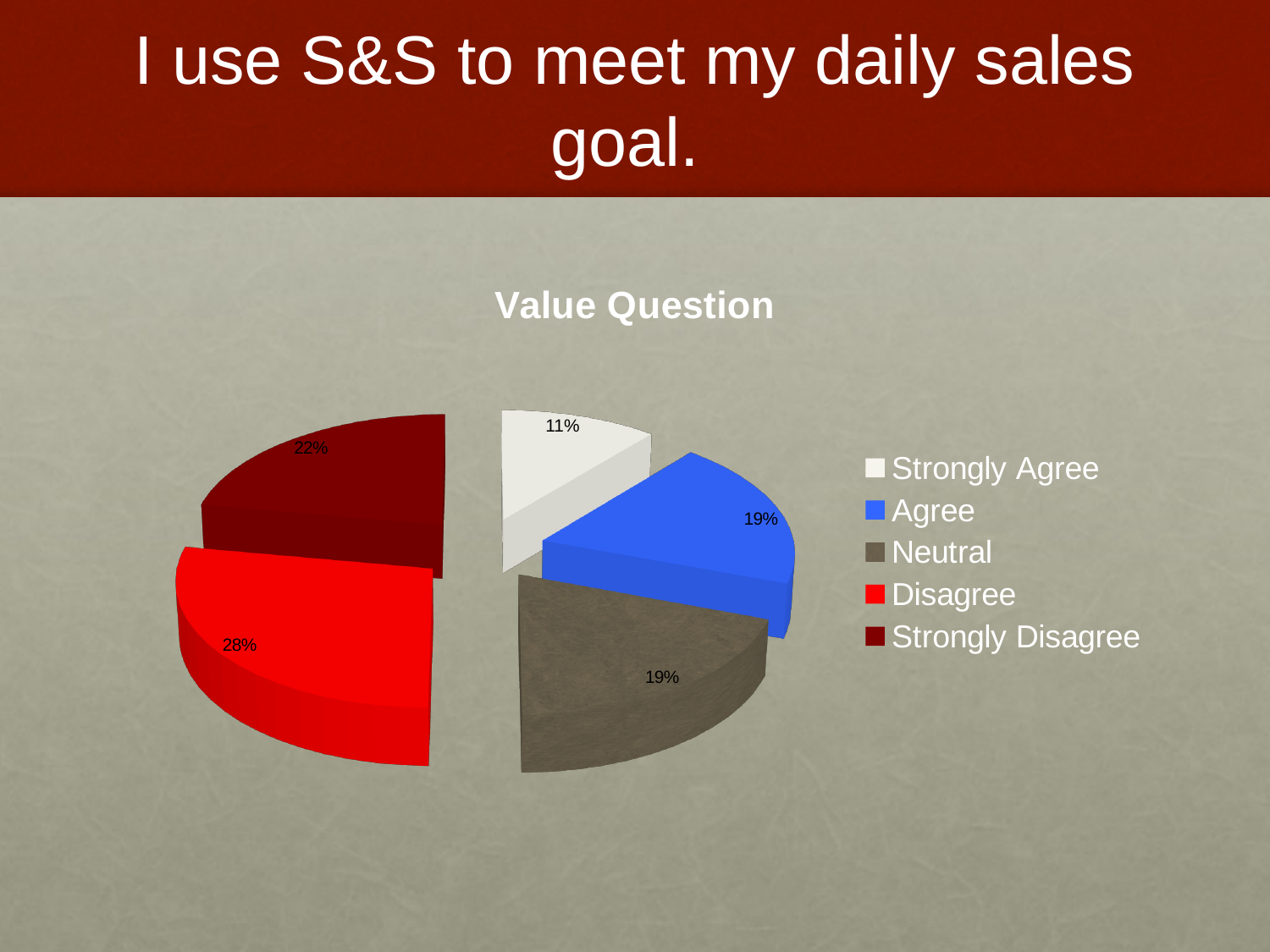

# I use S&S to meet my daily sales goal.

[unsupported chart]